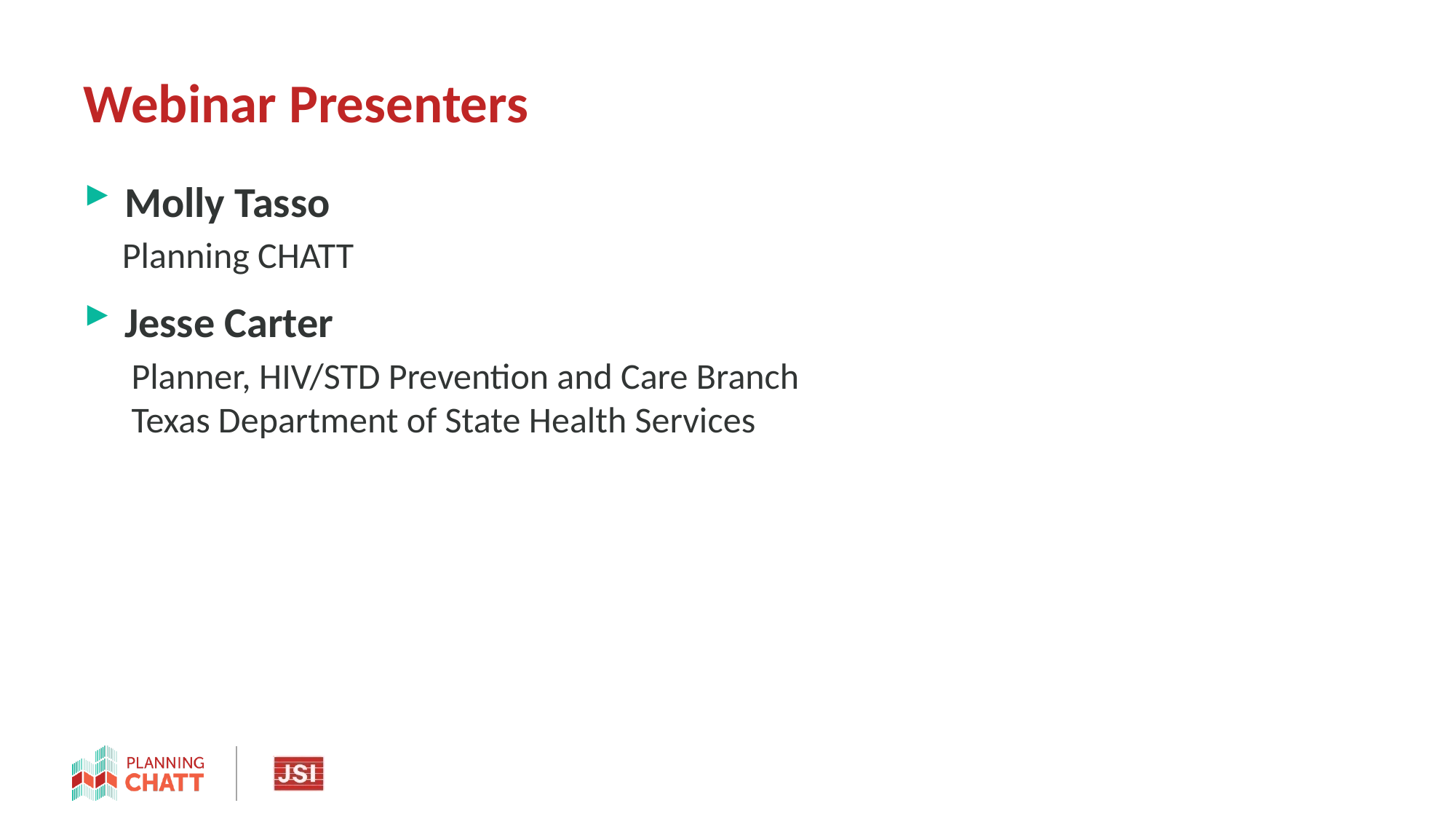

# Webinar Presenters
Molly Tasso
    Planning CHATT
Jesse Carter
Planner, HIV/STD Prevention and Care Branch
Texas Department of State Health Services